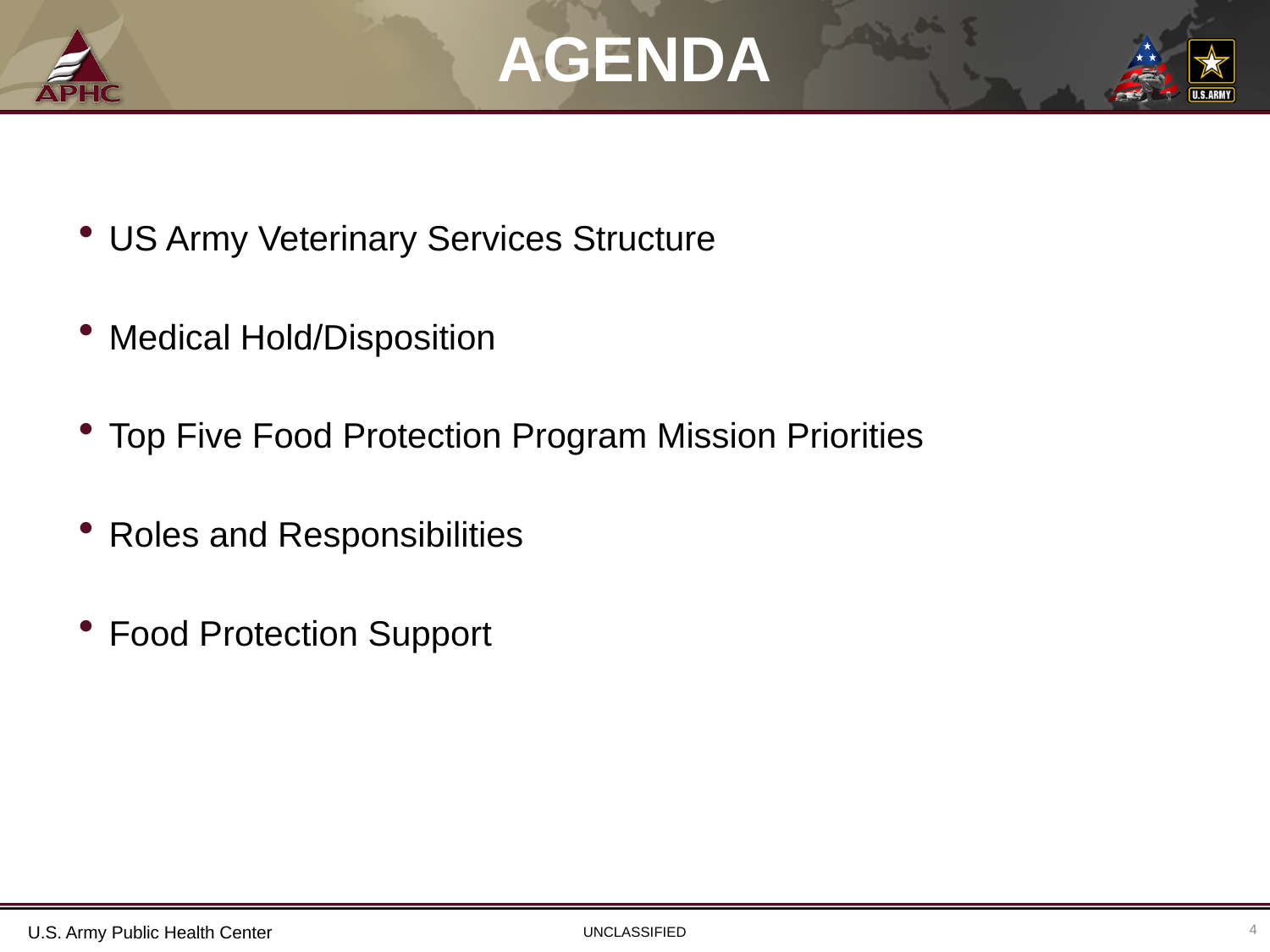

# AGENDA
US Army Veterinary Services Structure

Medical Hold/Disposition

Top Five Food Protection Program Mission Priorities

Roles and Responsibilities

Food Protection Support

4